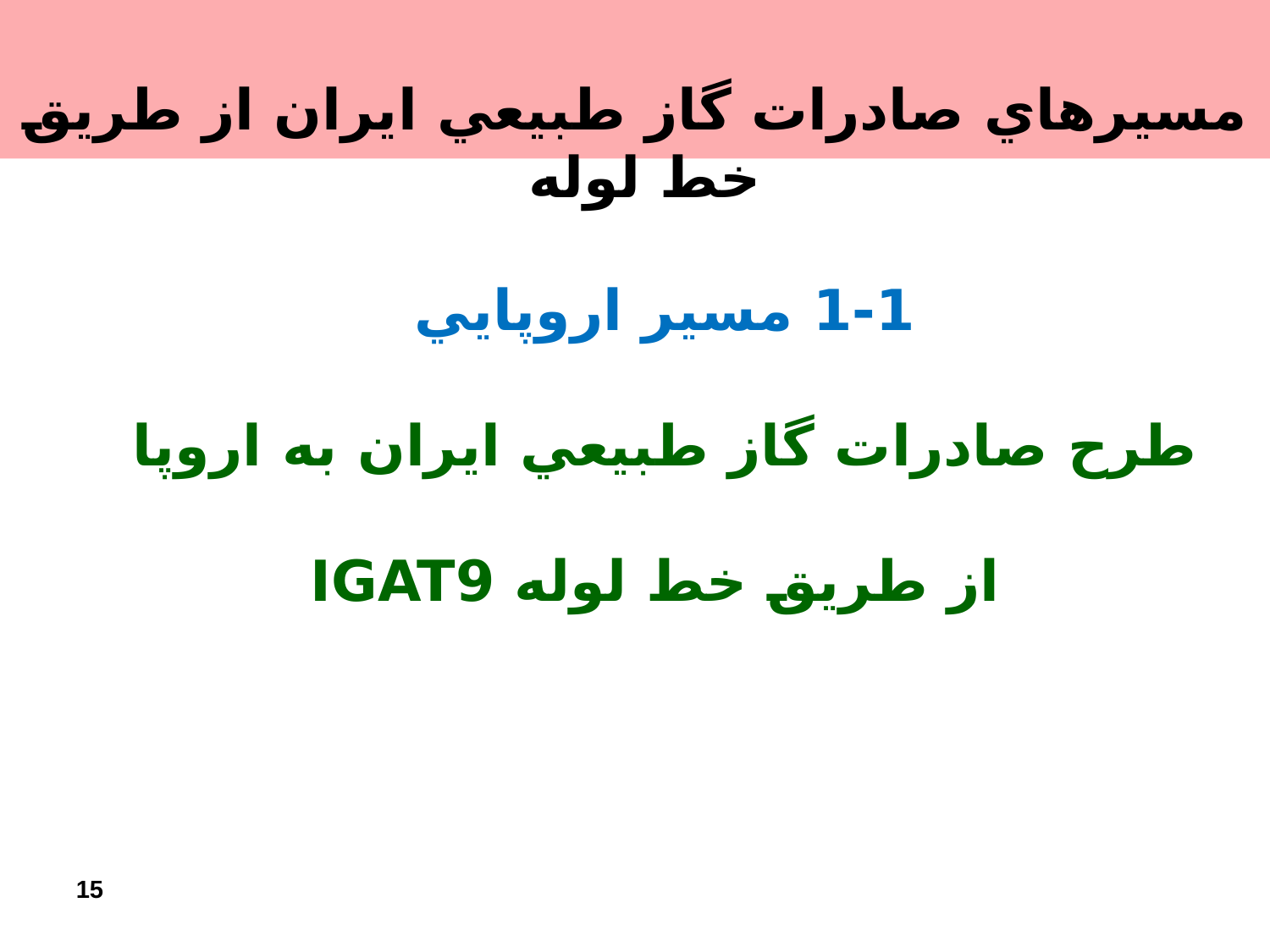

مسيرهاي صادرات گاز طبيعي ايران از طريق خط لوله
1-1 مسير اروپايي

طرح صادرات گاز طبيعي ايران به اروپا

 از طريق خط لوله IGAT9

15